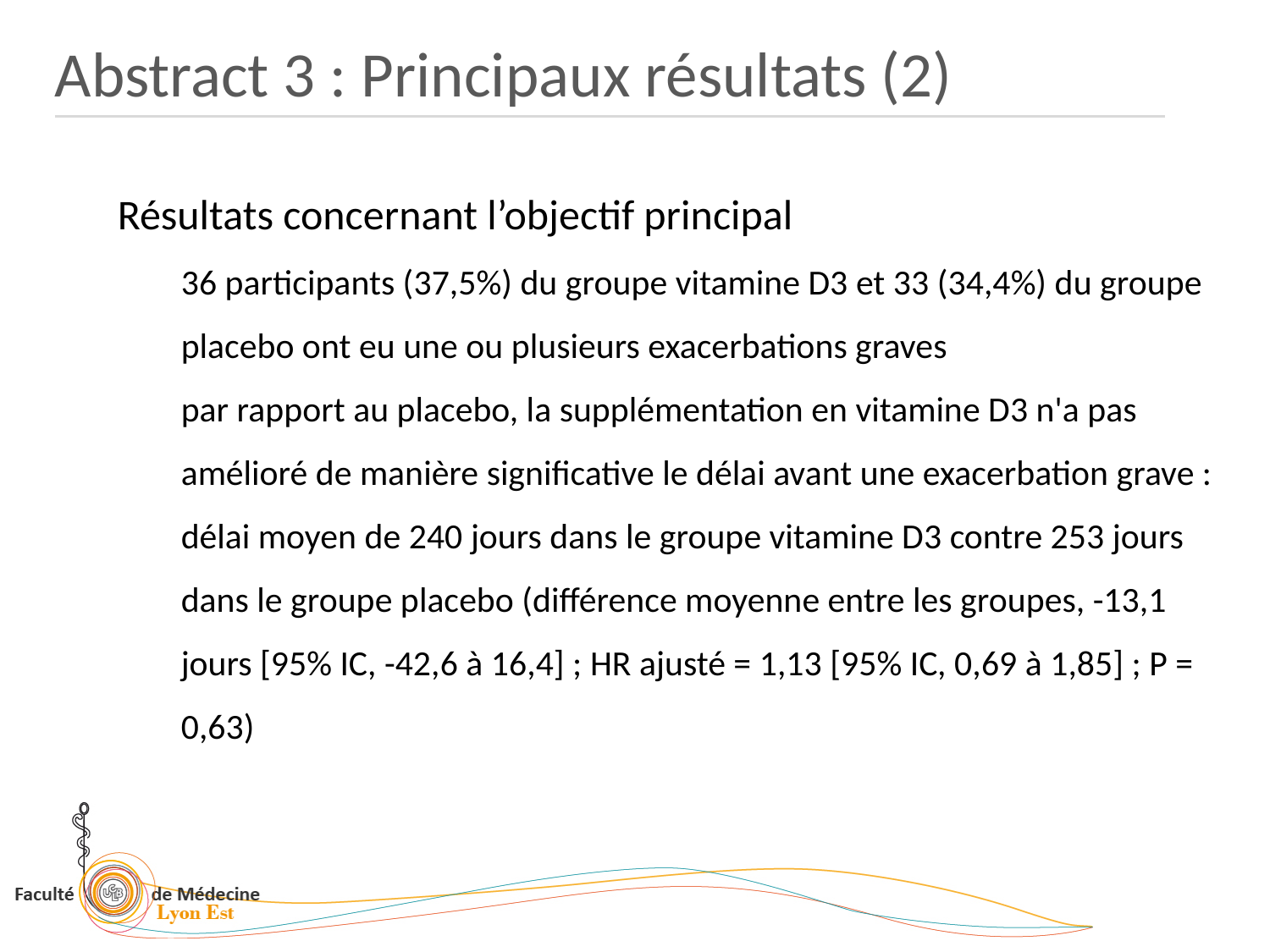

Abstract 3 : Principaux résultats (2)
Résultats concernant l’objectif principal
36 participants (37,5%) du groupe vitamine D3 et 33 (34,4%) du groupe placebo ont eu une ou plusieurs exacerbations graves
par rapport au placebo, la supplémentation en vitamine D3 n'a pas amélioré de manière significative le délai avant une exacerbation grave : délai moyen de 240 jours dans le groupe vitamine D3 contre 253 jours dans le groupe placebo (différence moyenne entre les groupes, -13,1 jours [95% IC, -42,6 à 16,4] ; HR ajusté = 1,13 [95% IC, 0,69 à 1,85] ; P = 0,63)